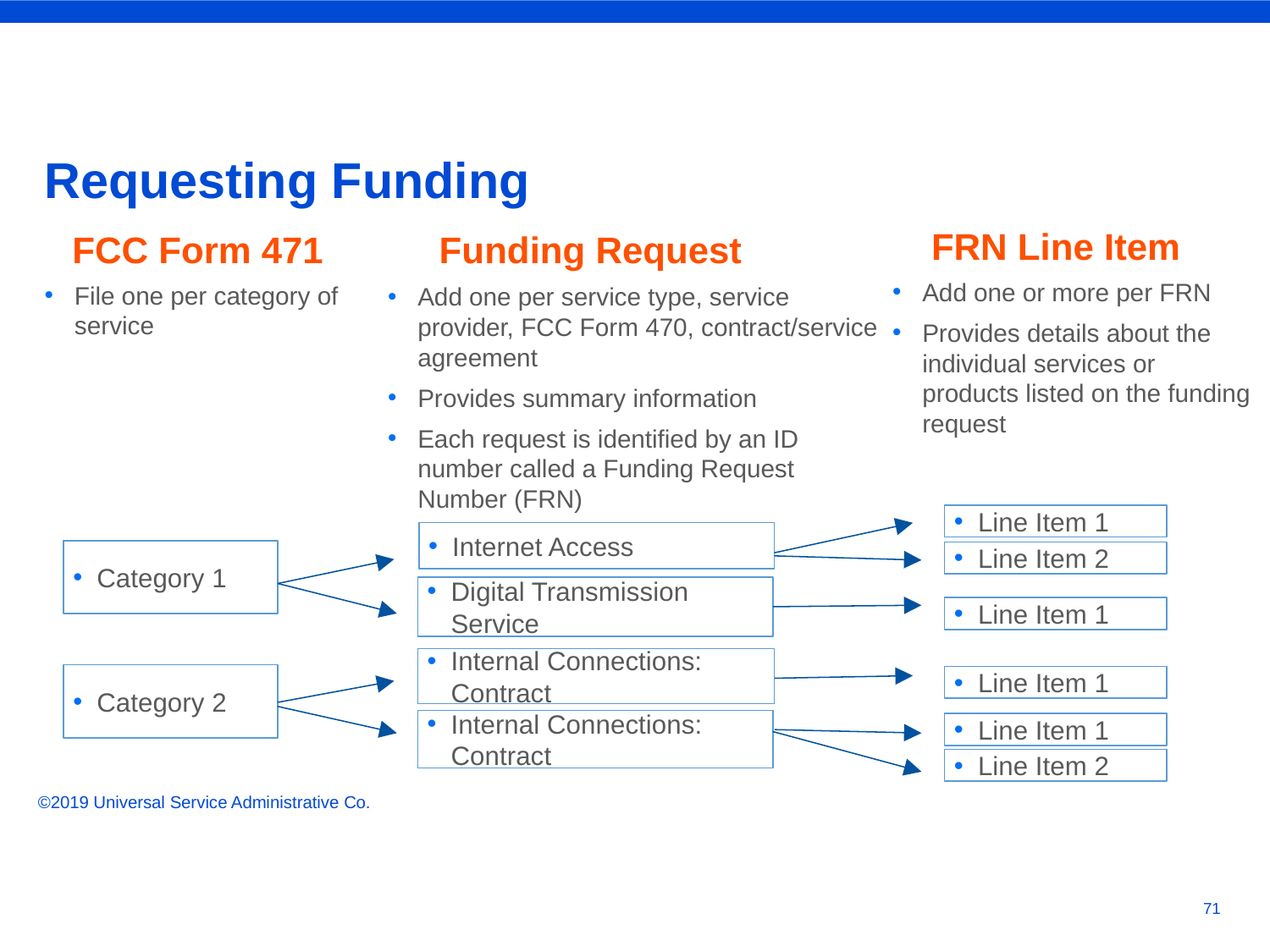

# Requesting Funding
FRN Line Item
FCC Form 471
Funding Request
Add one or more per FRN
Provides details about the individual services or products listed on the funding request
File one per category of service
Add one per service type, service provider, FCC Form 470, contract/service agreement
Provides summary information
Each request is identified by an ID number called a Funding Request Number (FRN)
Line Item 1
Internet Access
Category 1
Line Item 2
Digital Transmission Service
Line Item 1
Internal Connections: Contract
Category 2
Line Item 1
Internal Connections: Contract
Line Item 1
Line Item 2
©2019 Universal Service Administrative Co.
71